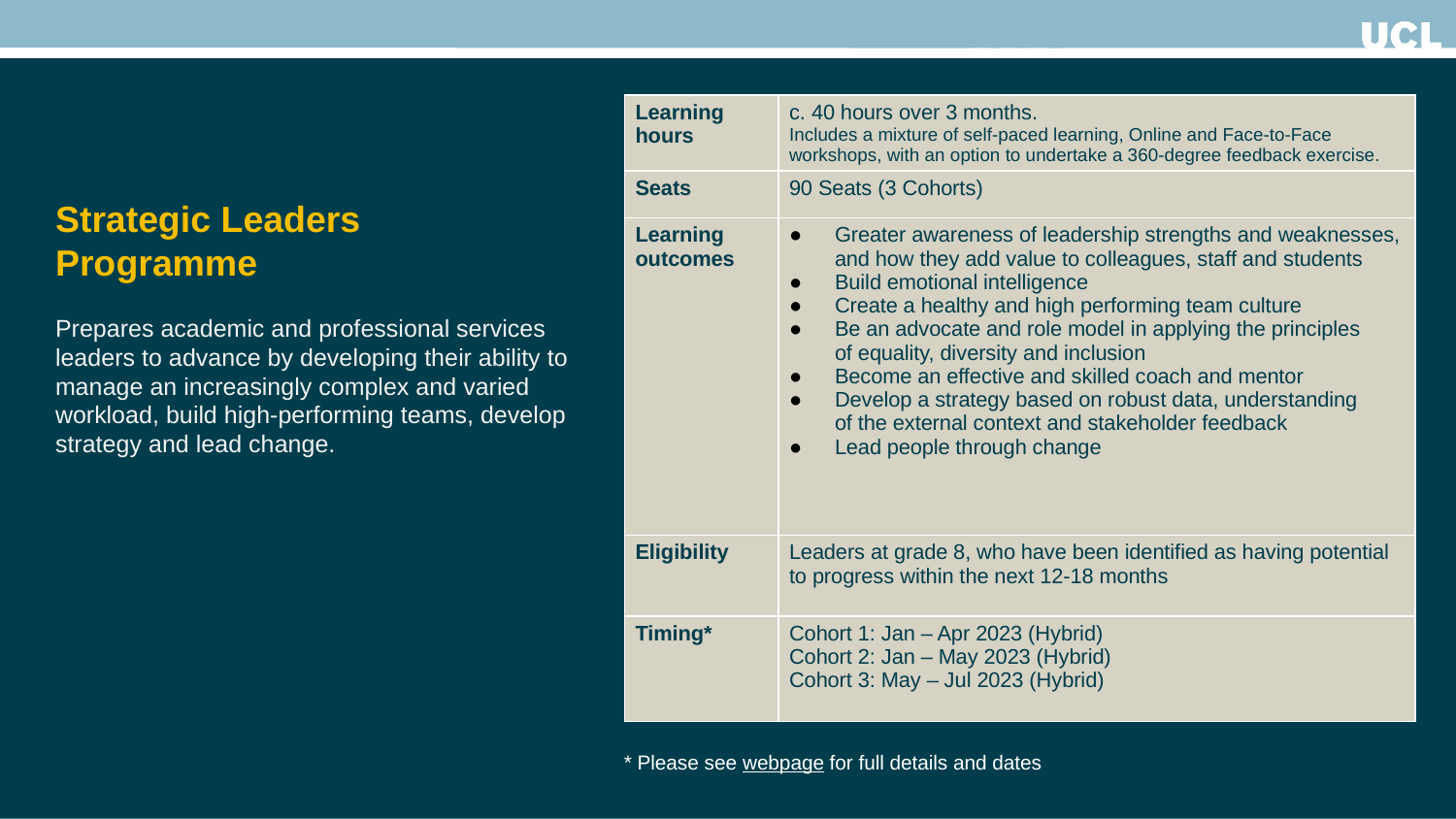

| Learning hours | c. 40 hours over 3 months. Includes a mixture of self-paced learning, Online and Face-to-Face workshops, with an option to undertake a 360-degree feedback exercise. |
| --- | --- |
| Seats | 90 Seats (3 Cohorts) |
| Learning outcomes | Greater awareness of leadership strengths and weaknesses, and how they add value to colleagues, staff and students Build emotional intelligence  Create a healthy and high performing team culture Be an advocate and role model in applying the principles of equality, diversity and inclusion Become an effective and skilled coach and mentor Develop a strategy based on robust data, understanding of the external context and stakeholder feedback Lead people through change |
| Eligibility | Leaders at grade 8, who have been identified as having potential to progress within the next 12-18 months |
| Timing\* | Cohort 1: Jan – Apr 2023 (Hybrid) Cohort 2: Jan – May 2023 (Hybrid) Cohort 3: May – Jul 2023 (Hybrid) |
Strategic Leaders
Programme

Prepares academic and professional services leaders to advance by developing their ability to manage an increasingly complex and varied workload, build high-performing teams, develop strategy and lead change.

* Please see webpage for full details and dates